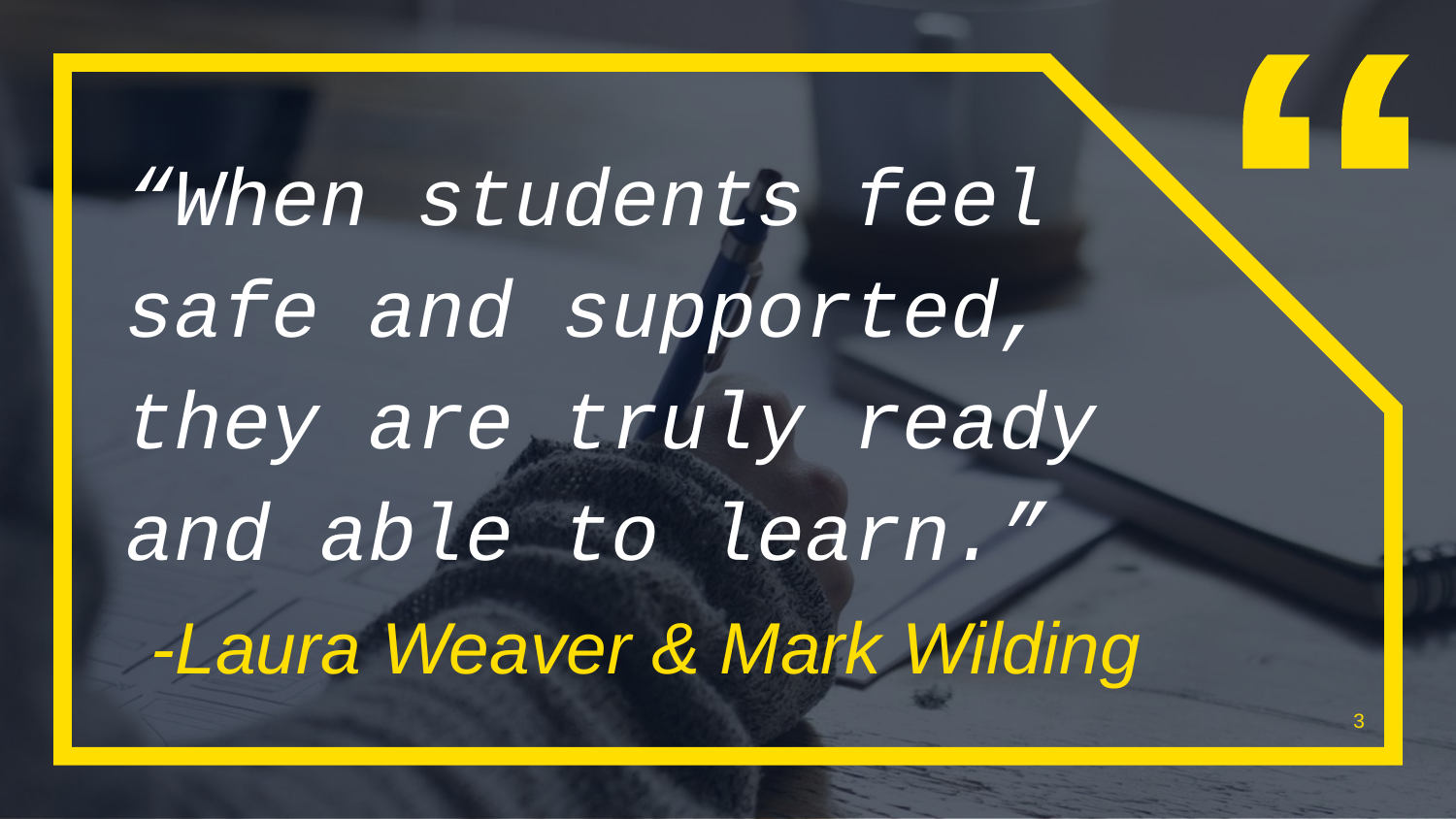

“When students feel safe and supported, they are truly ready and able to learn.”
-Laura Weaver & Mark Wilding
3